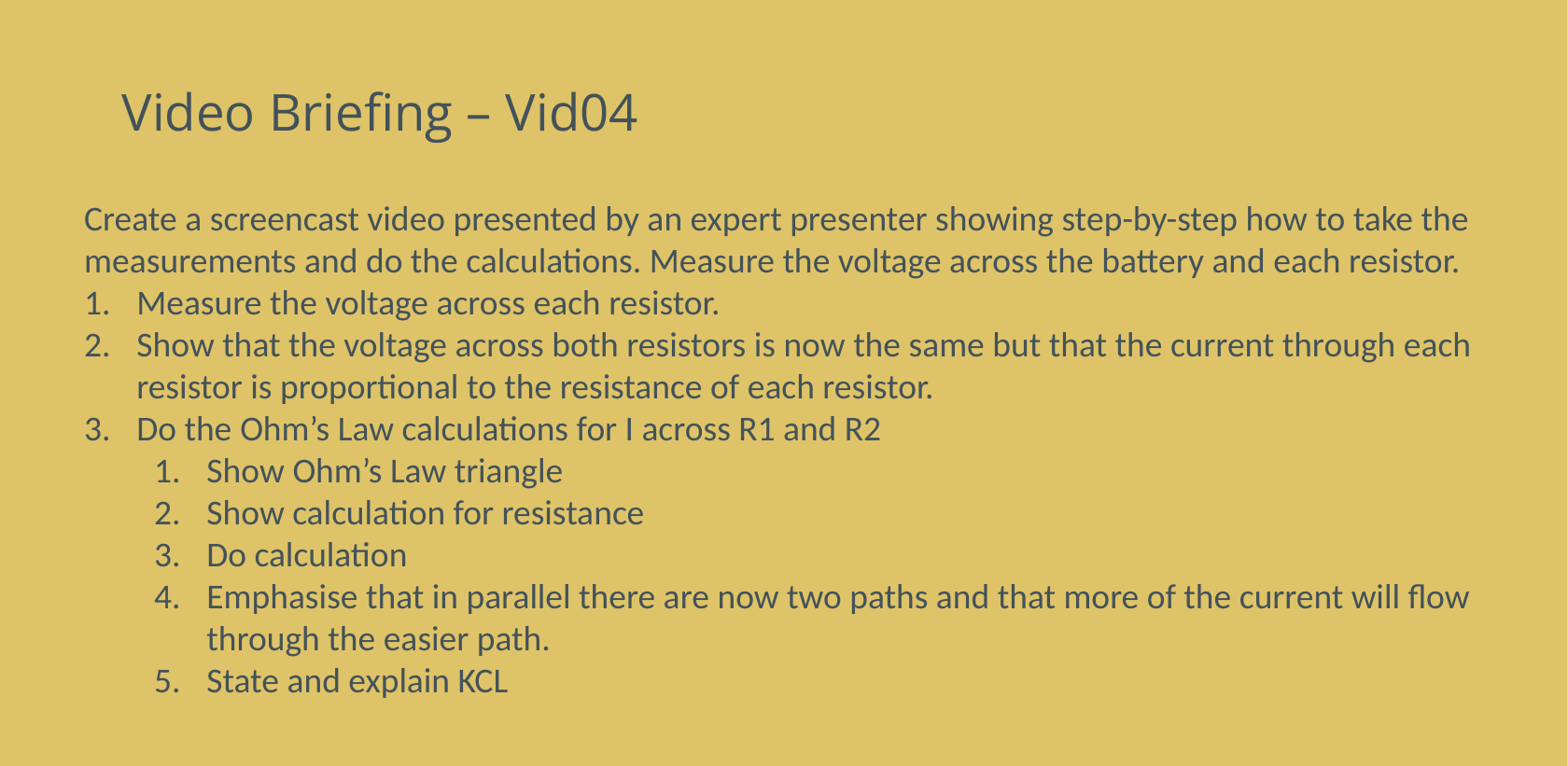

# Video Briefing – Vid04
Create a screencast video presented by an expert presenter showing step-by-step how to take the measurements and do the calculations. Measure the voltage across the battery and each resistor.
Measure the voltage across each resistor.
Show that the voltage across both resistors is now the same but that the current through each resistor is proportional to the resistance of each resistor.
Do the Ohm’s Law calculations for I across R1 and R2
Show Ohm’s Law triangle
Show calculation for resistance
Do calculation
Emphasise that in parallel there are now two paths and that more of the current will flow through the easier path.
State and explain KCL